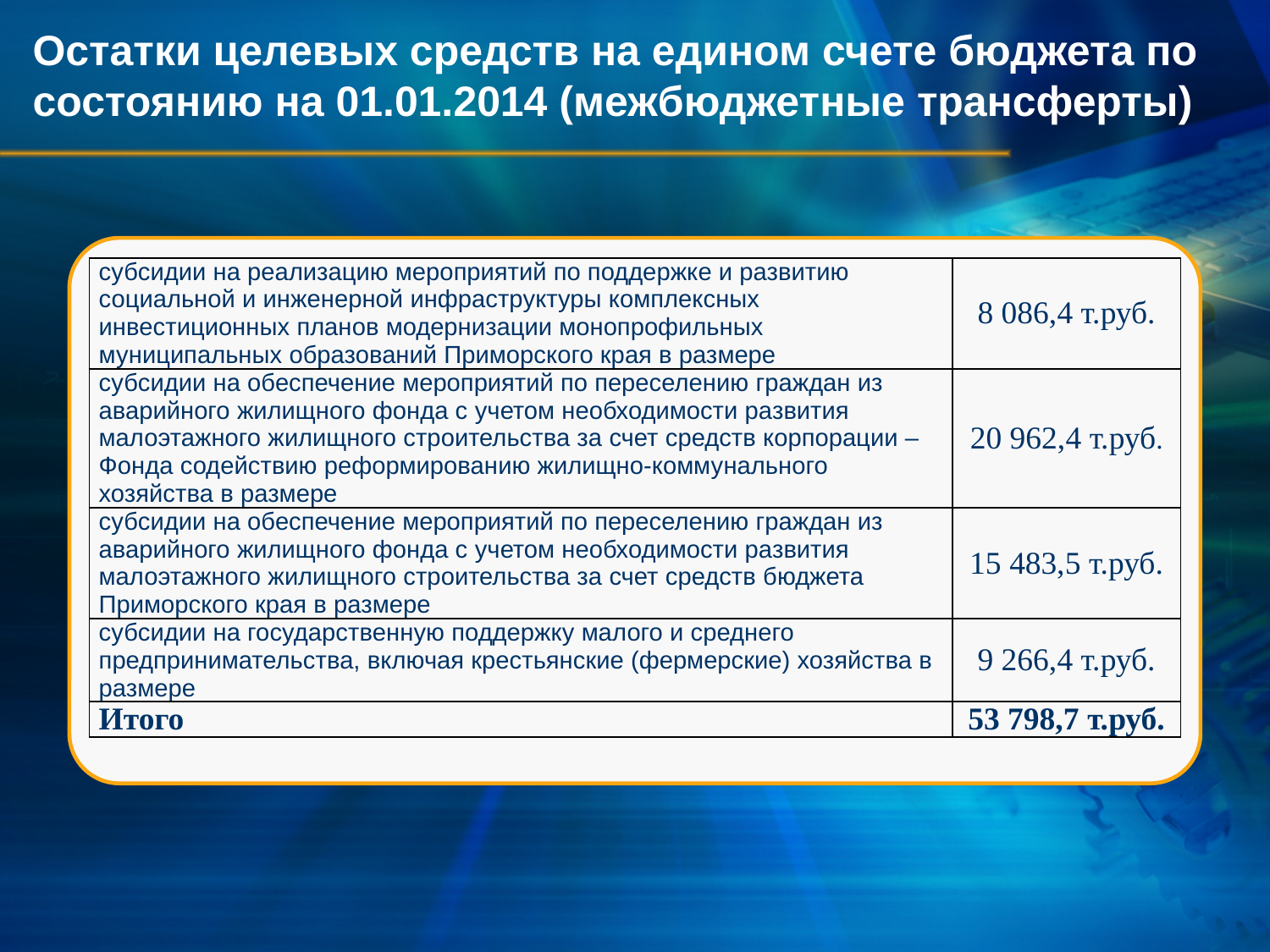

# Остатки целевых средств на едином счете бюджета по состоянию на 01.01.2014 (межбюджетные трансферты)

| субсидии на реализацию мероприятий по поддержке и развитию социальной и инженерной инфраструктуры комплексных инвестиционных планов модернизации монопрофильных муниципальных образований Приморского края в размере | 8 086,4 т.руб. |
| --- | --- |
| субсидии на обеспечение мероприятий по переселению граждан из аварийного жилищного фонда с учетом необходимости развития малоэтажного жилищного строительства за счет средств корпорации – Фонда содействию реформированию жилищно-коммунального хозяйства в размере | 20 962,4 т.руб. |
| субсидии на обеспечение мероприятий по переселению граждан из аварийного жилищного фонда с учетом необходимости развития малоэтажного жилищного строительства за счет средств бюджета Приморского края в размере | 15 483,5 т.руб. |
| субсидии на государственную поддержку малого и среднего предпринимательства, включая крестьянские (фермерские) хозяйства в размере | 9 266,4 т.руб. |
| Итого | 53 798,7 т.руб. |